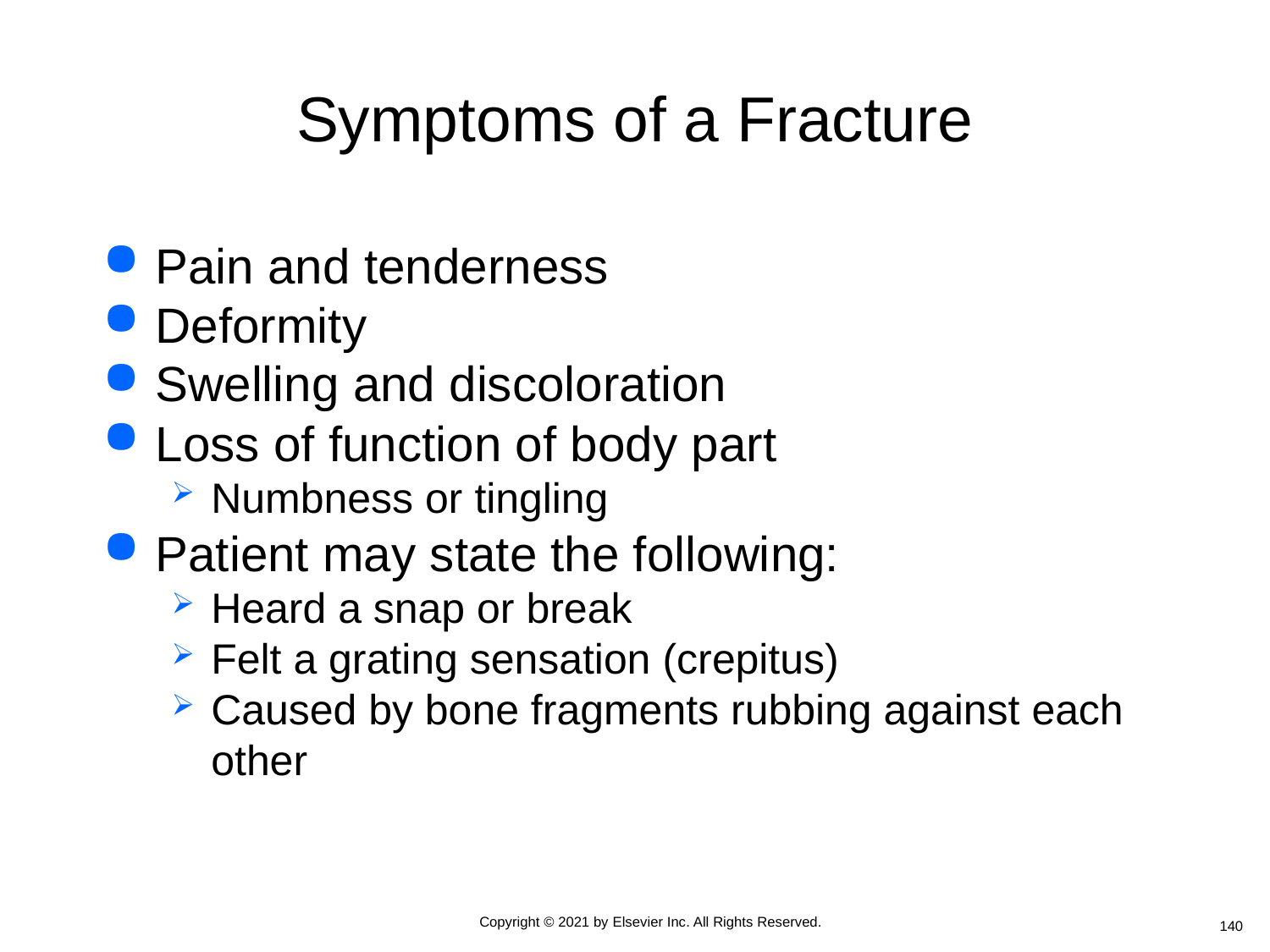

# Symptoms of a Fracture
Pain and tenderness
Deformity
Swelling and discoloration
Loss of function of body part
Numbness or tingling
Patient may state the following:
Heard a snap or break
Felt a grating sensation (crepitus)
Caused by bone fragments rubbing against each other

140